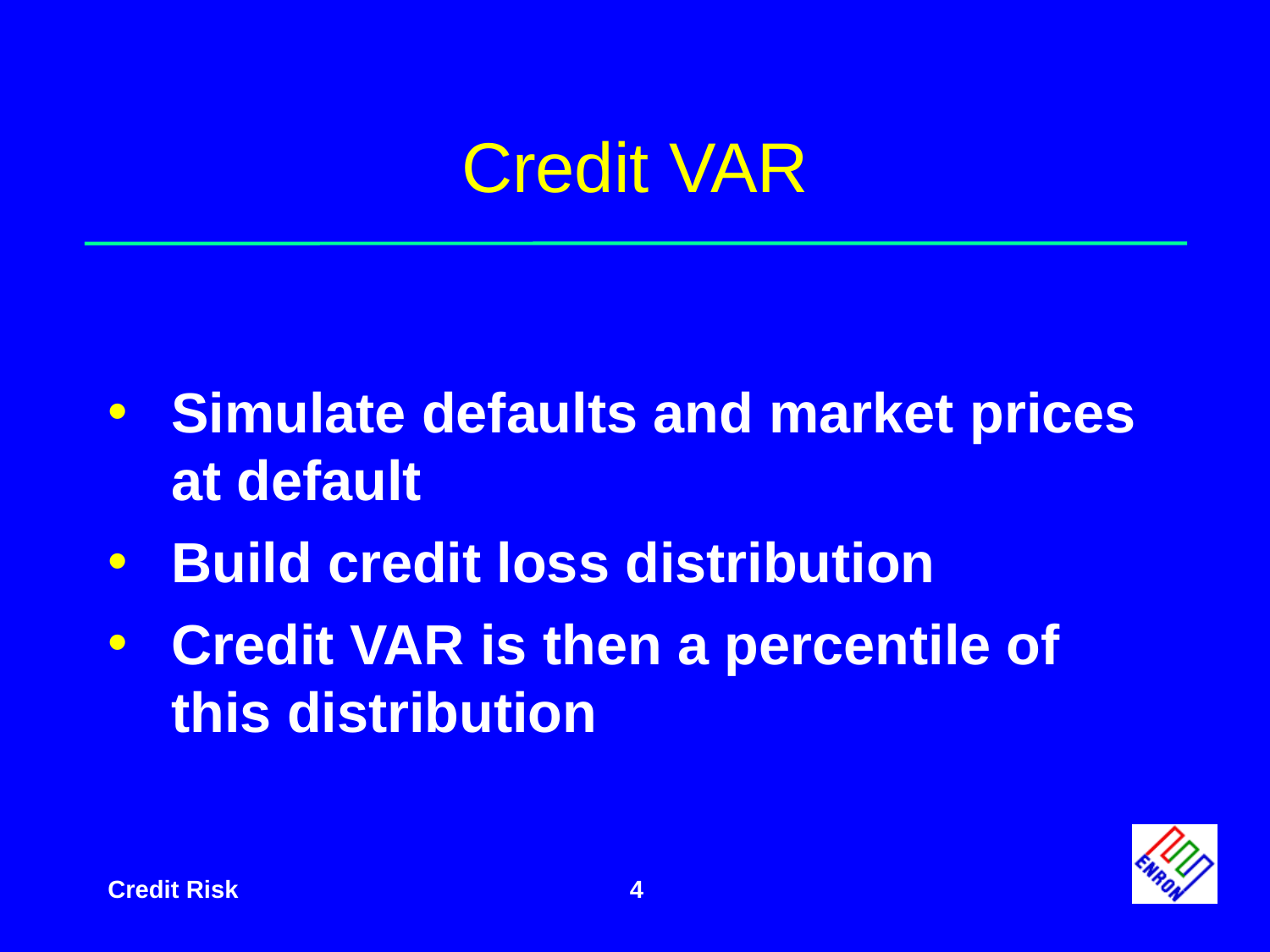

# Credit VAR

Simulate defaults and market prices at default
Build credit loss distribution
Credit VAR is then a percentile of this distribution

4
Credit Risk